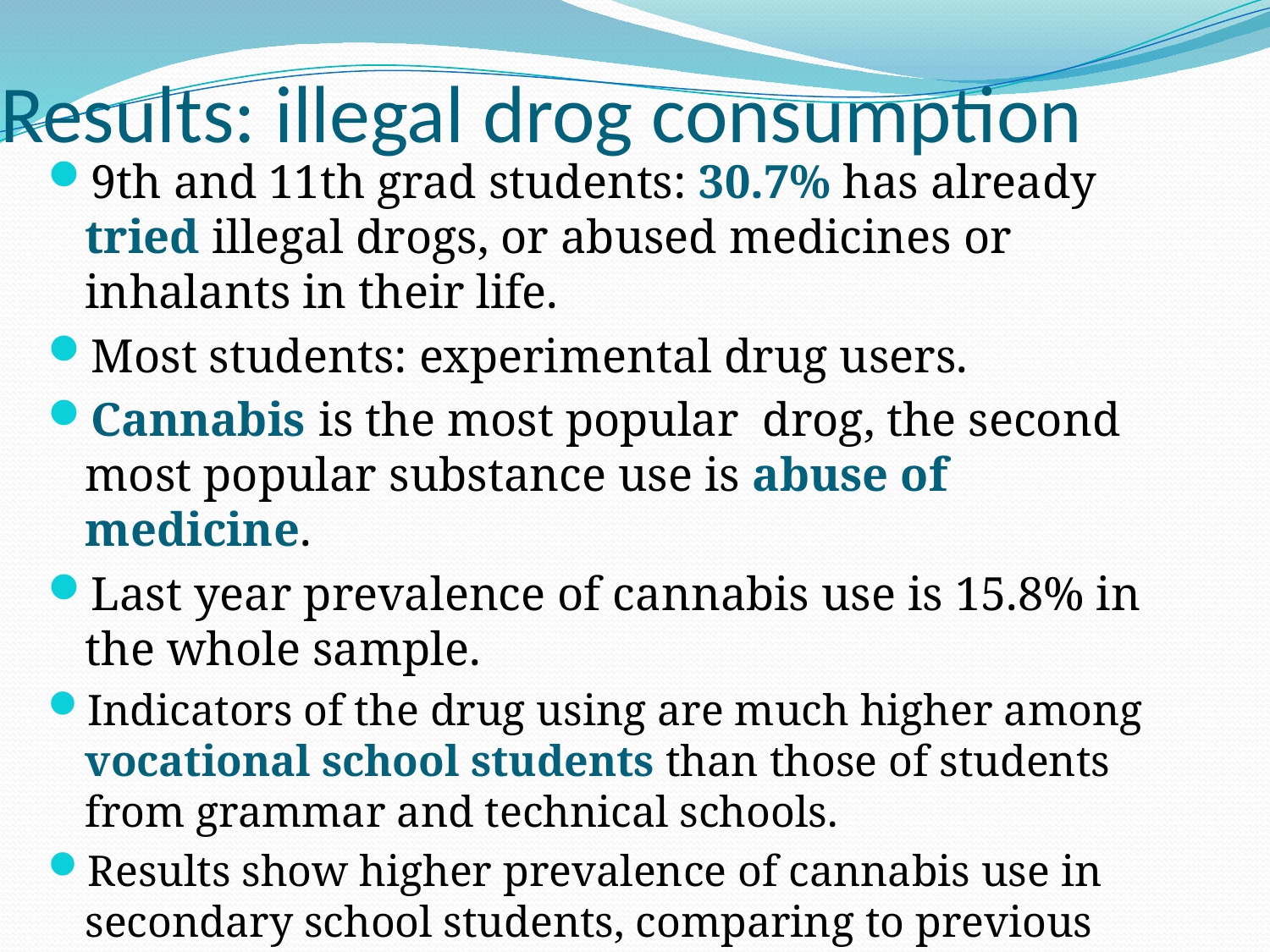

# Results: illegal drog consumption
9th and 11th grad students: 30.7% has already tried illegal drogs, or abused medicines or inhalants in their life.
Most students: experimental drug users.
Cannabis is the most popular  drog, the second most popular substance use is abuse of medicine.
Last year prevalence of cannabis use is 15.8% in the whole sample.
Indicators of the drug using are much higher among vocational school students than those of students from grammar and technical schools.
Results show higher prevalence of cannabis use in secondary school students, comparing to previous surveys.